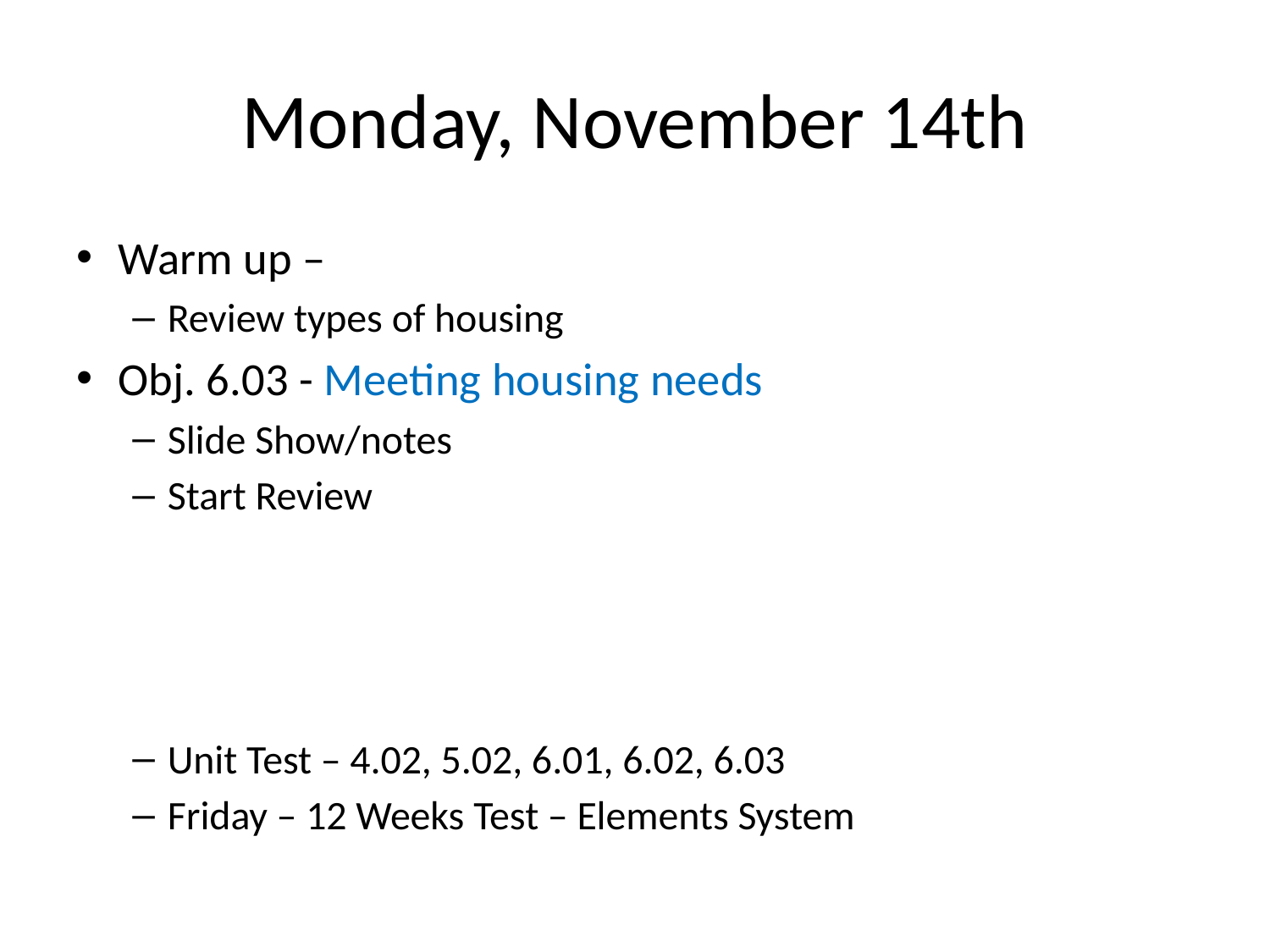

# Monday, November 14th
Warm up –
Review types of housing
Obj. 6.03 - Meeting housing needs
Slide Show/notes
Start Review

Unit Test – 4.02, 5.02, 6.01, 6.02, 6.03
Friday – 12 Weeks Test – Elements System